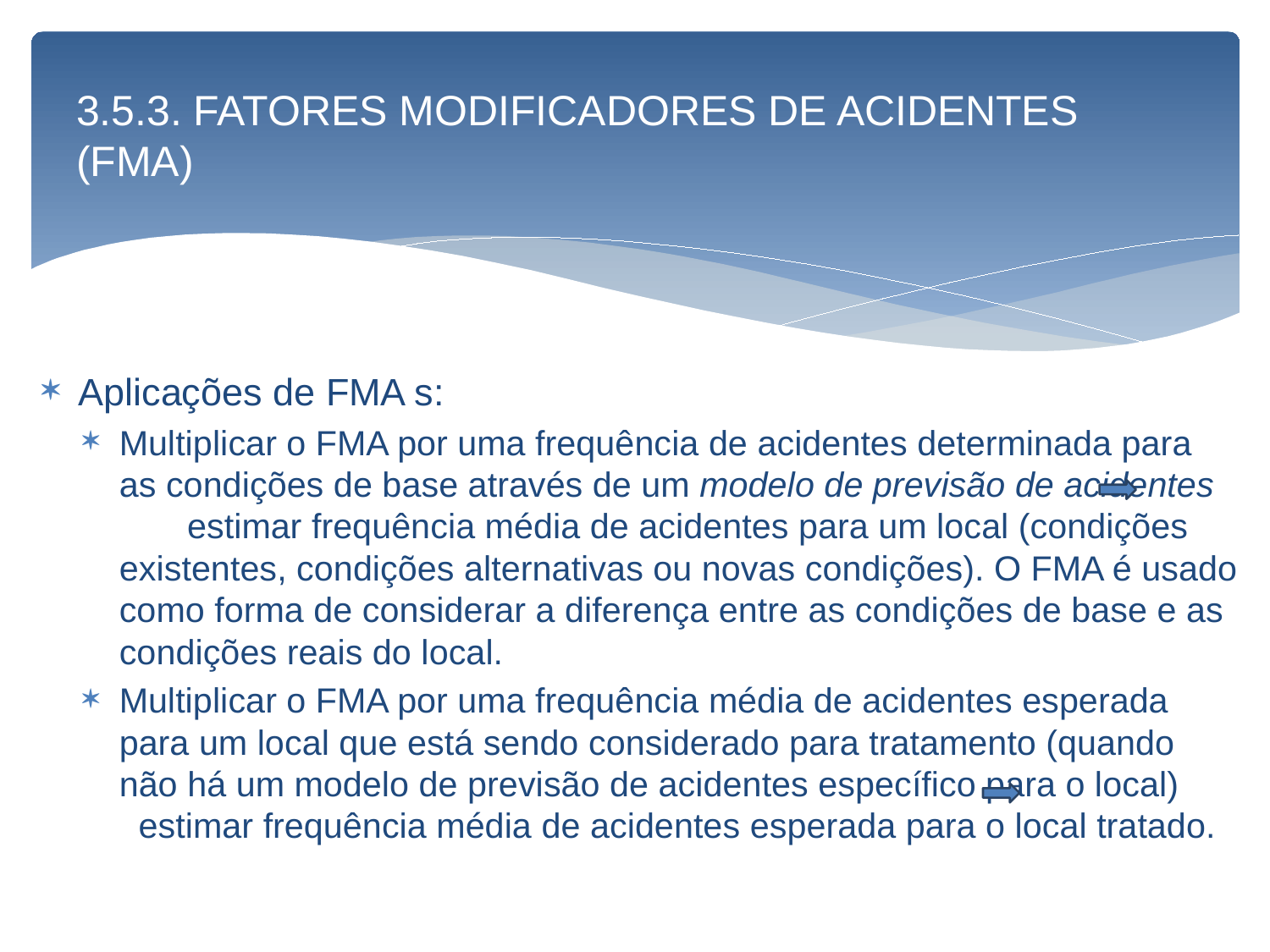

# 3.5.3. FATORES MODIFICADORES DE ACIDENTES (FMA)
Aplicações de FMA s:
Multiplicar o FMA por uma frequência de acidentes determinada para as condições de base através de um modelo de previsão de acidentes          estimar frequência média de acidentes para um local (condições existentes, condições alternativas ou novas condições). O FMA é usado como forma de considerar a diferença entre as condições de base e as condições reais do local.
Multiplicar o FMA por uma frequência média de acidentes esperada para um local que está sendo considerado para tratamento (quando não há um modelo de previsão de acidentes específico para o local)         estimar frequência média de acidentes esperada para o local tratado.